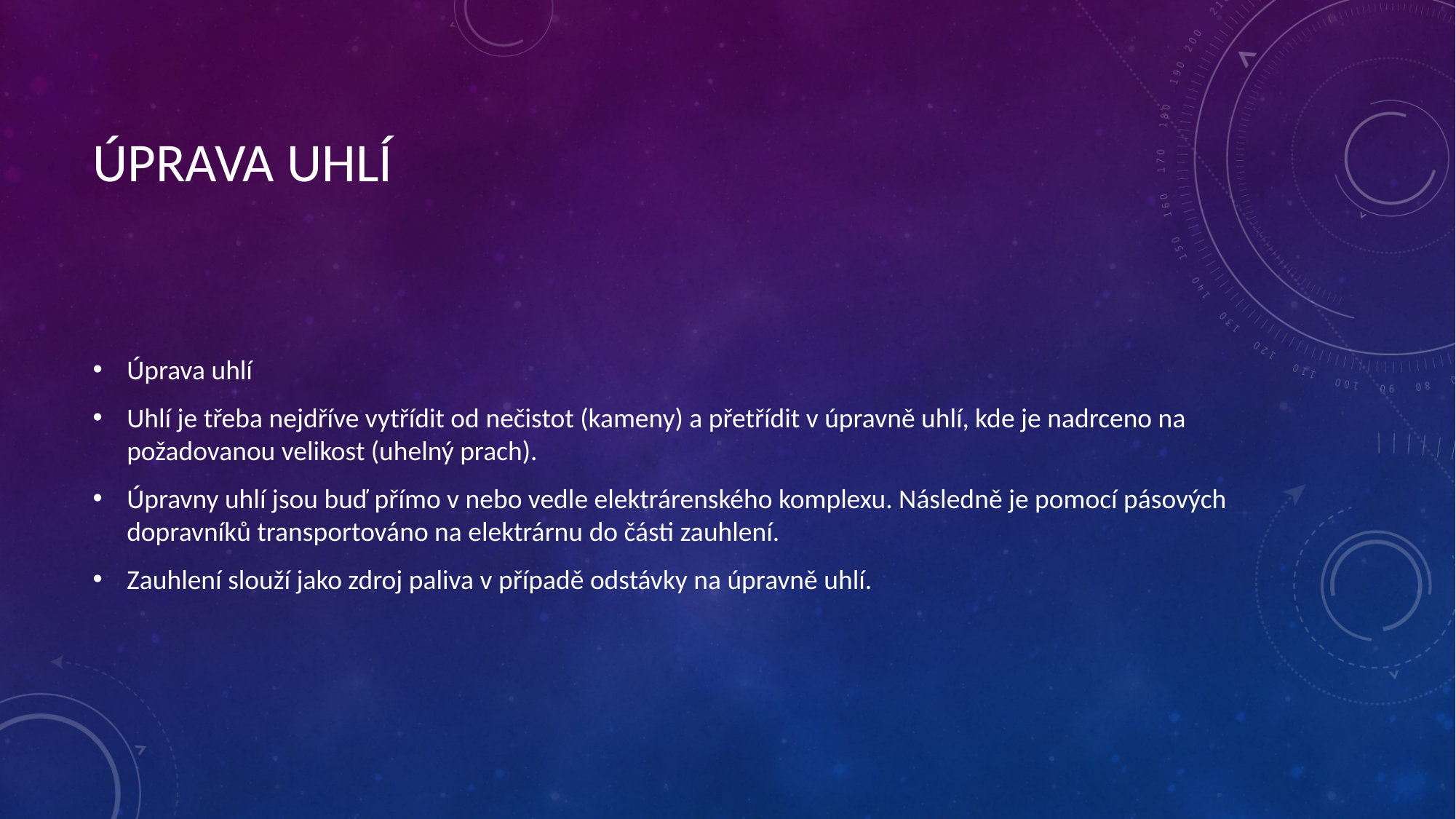

# úprava uhlí
Úprava uhlí
Uhlí je třeba nejdříve vytřídit od nečistot (kameny) a přetřídit v úpravně uhlí, kde je nadrceno na požadovanou velikost (uhelný prach).
Úpravny uhlí jsou buď přímo v nebo vedle elektrárenského komplexu. Následně je pomocí pásových dopravníků transportováno na elektrárnu do části zauhlení.
Zauhlení slouží jako zdroj paliva v případě odstávky na úpravně uhlí.